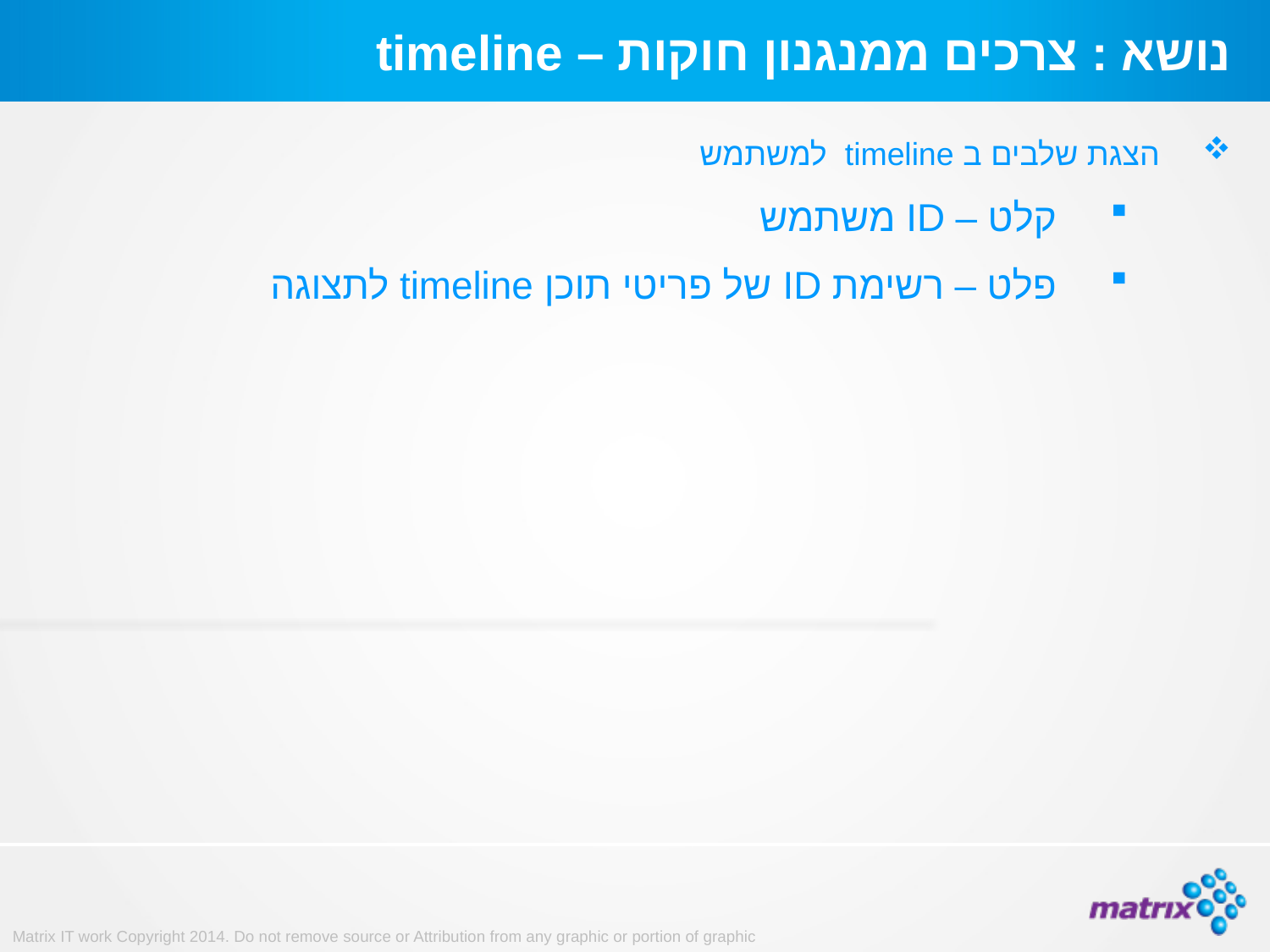

# נושא : צרכים ממנגנון חוקות – timeline
הצגת שלבים ב timeline  למשתמש
קלט – ID משתמש
פלט – רשימת ID של פריטי תוכן timeline לתצוגה